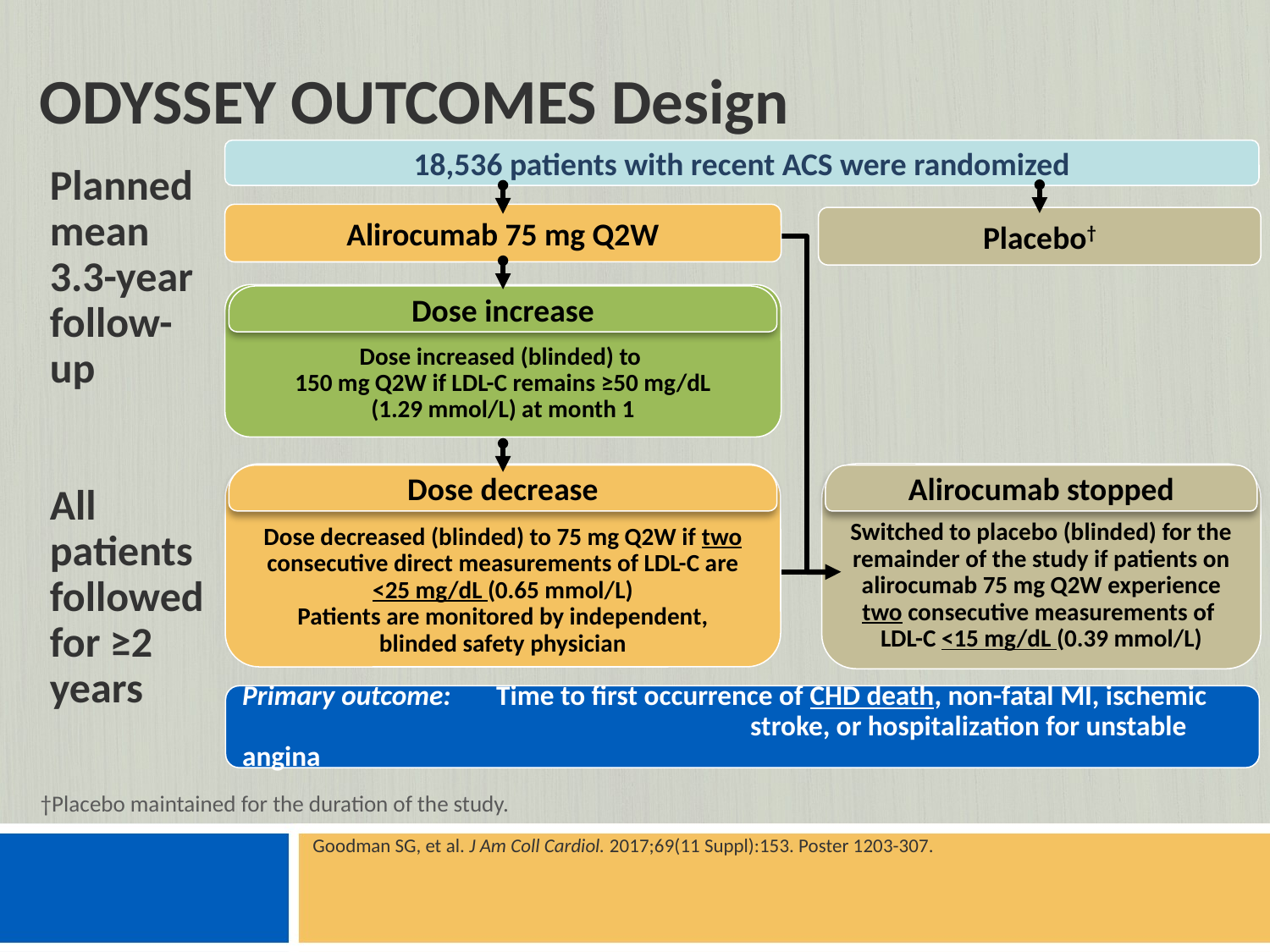

# ODYSSEY OUTCOMES Design
18,536 patients with recent ACS were randomized
Planned
mean 3.3-year follow-up

All patients followed for ≥2 years
Alirocumab 75 mg Q2W
Placebo†
Dose increased (blinded) to
150 mg Q2W if LDL-C remains ≥50 mg/dL
(1.29 mmol/L) at month 1
Dose increase
Dose decreased (blinded) to 75 mg Q2W if two consecutive direct measurements of LDL-C are
<25 mg/dL (0.65 mmol/L)
Patients are monitored by independent,
blinded safety physician
Switched to placebo (blinded) for the remainder of the study if patients on alirocumab 75 mg Q2W experience two consecutive measurements of
LDL-C <15 mg/dL (0.39 mmol/L)
Dose decrease
Alirocumab stopped
Primary outcome:	Time to first occurrence of CHD death, non-fatal MI, ischemic
				stroke, or hospitalization for unstable angina
†Placebo maintained for the duration of the study.
Goodman SG, et al. J Am Coll Cardiol. 2017;69(11 Suppl):153. Poster 1203-307.